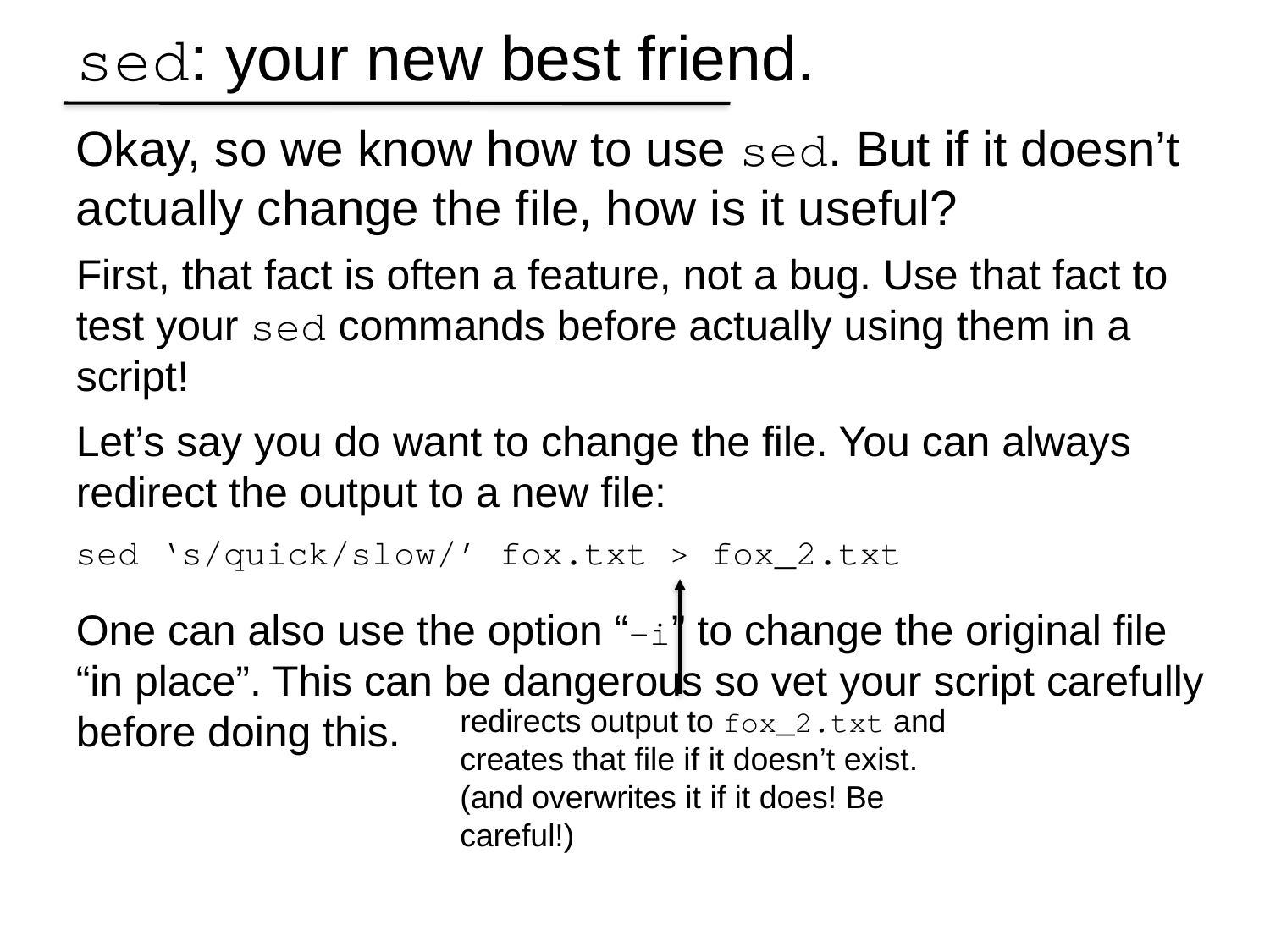

sed: your new best friend.
Okay, so we know how to use sed. But if it doesn’t actually change the file, how is it useful?
First, that fact is often a feature, not a bug. Use that fact to test your sed commands before actually using them in a script!
Let’s say you do want to change the file. You can always redirect the output to a new file:
sed ‘s/quick/slow/’ fox.txt > fox_2.txt
redirects output to fox_2.txt and creates that file if it doesn’t exist.
(and overwrites it if it does! Be careful!)
One can also use the option “-i” to change the original file “in place”. This can be dangerous so vet your script carefully before doing this.